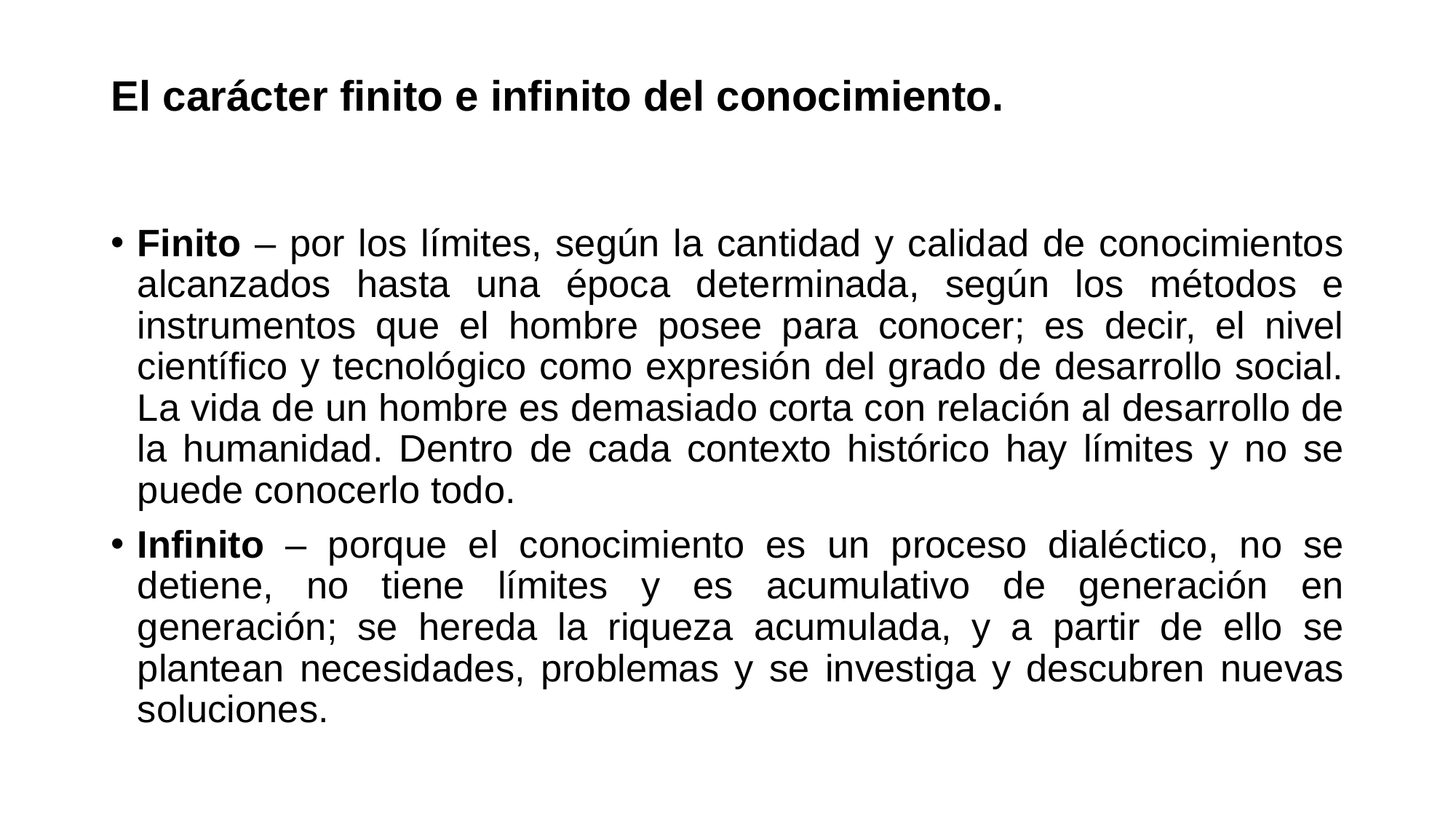

# El carácter finito e infinito del conocimiento.
Finito – por los límites, según la cantidad y calidad de conocimientos alcanzados hasta una época determinada, según los métodos e instrumentos que el hombre posee para conocer; es decir, el nivel científico y tecnológico como expresión del grado de desarrollo social. La vida de un hombre es demasiado corta con relación al desarrollo de la humanidad. Dentro de cada contexto histórico hay límites y no se puede conocerlo todo.
Infinito – porque el conocimiento es un proceso dialéctico, no se detiene, no tiene límites y es acumulativo de generación en generación; se hereda la riqueza acumulada, y a partir de ello se plantean necesidades, problemas y se investiga y descubren nuevas soluciones.